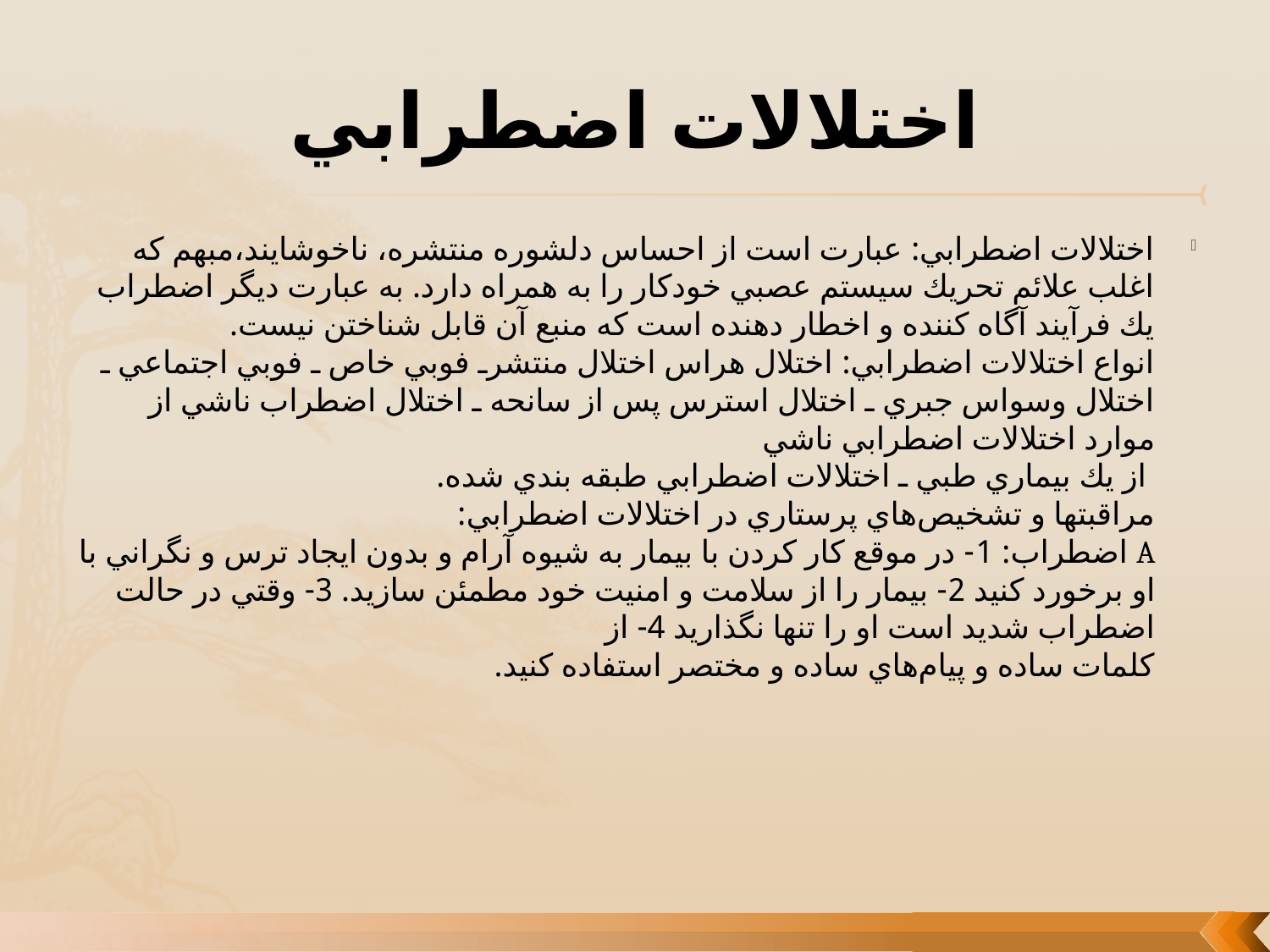

# اختلالات اضطرابي
اختلالات اضطرابي: عبارت است از احساس دلشوره منتشره، ناخوشايند،مبهم كه اغلب علائم تحريك سيستم عصبي خودكار را به همراه دارد. به عبارت ديگر اضطراب يك فرآيند آگاه كننده و اخطار دهنده است كه منبع آن قابل شناختن نيست.
انواع اختلالات اضطرابي: اختلال هراس اختلال منتشرـ فوبي خاص ـ فوبي اجتماعي ـ اختلال وسواس جبري ـ اختلال استرس پس از سانحه ـ اختلال اضطراب ناشي از موارد اختلالات اضطرابي ناشي
 از يك بيماري طبي ـ اختلالات اضطرابي طبقه بندي شده.
مراقبتها و تشخيص‌هاي پرستاري در اختلالات اضطرابي:
A اضطراب: 1- در موقع كار كردن با بيمار به شيوه آرام و بدون ايجاد ترس و نگراني با
او برخورد كنيد 2- بيمار را از سلامت و امنيت خود مطمئن سازيد. 3- وقتي در حالت اضطراب شديد است او را تنها نگذاريد 4- از
كلمات ساده و پيام‌هاي ساده و مختصر استفاده كنيد.